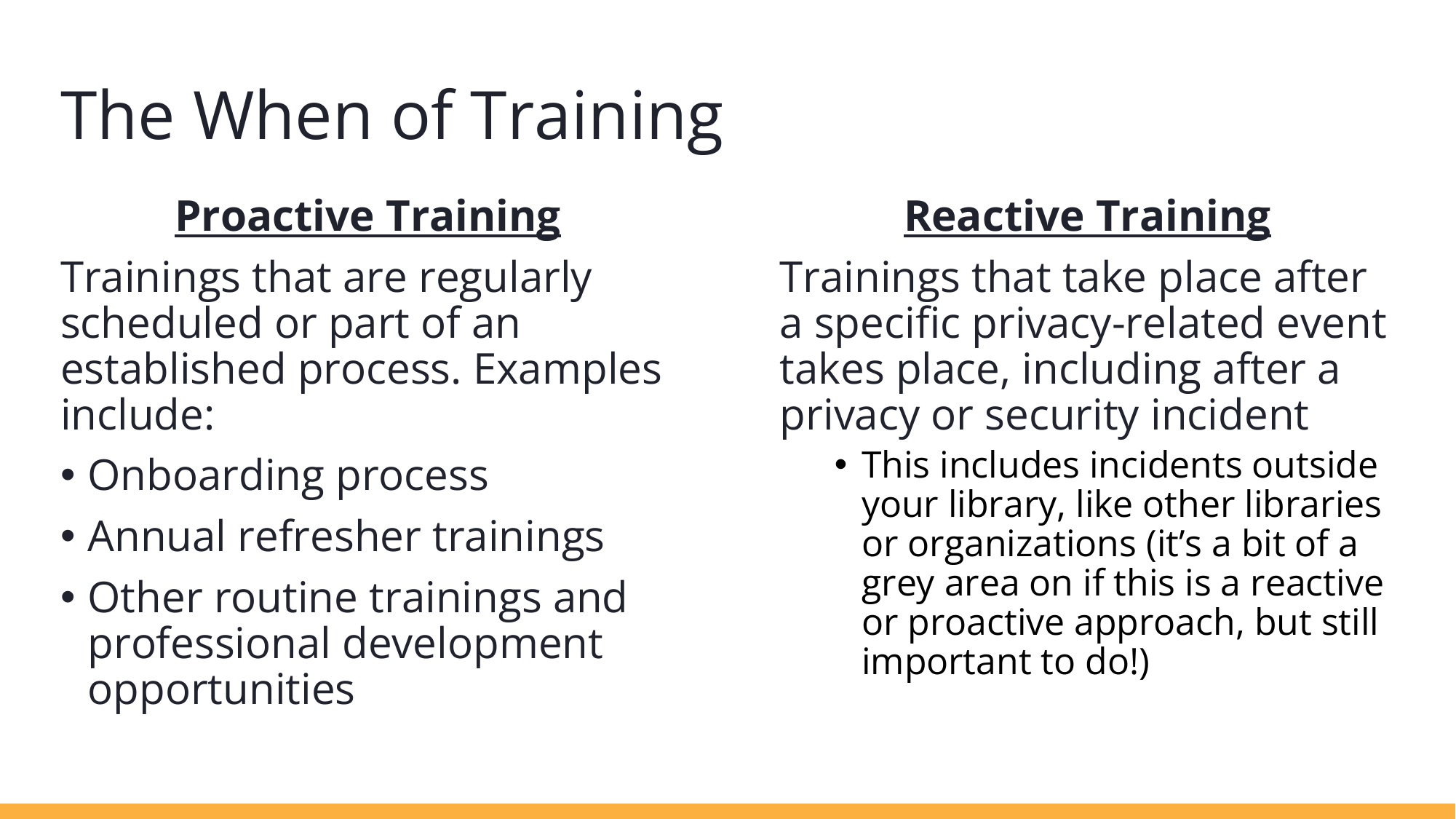

# The When of Training
Proactive Training
Trainings that are regularly scheduled or part of an established process. Examples include:
Onboarding process
Annual refresher trainings
Other routine trainings and professional development opportunities

Reactive Training
Trainings that take place after a specific privacy-related event takes place, including after a privacy or security incident
This includes incidents outside your library, like other libraries or organizations (it’s a bit of a grey area on if this is a reactive or proactive approach, but still important to do!)